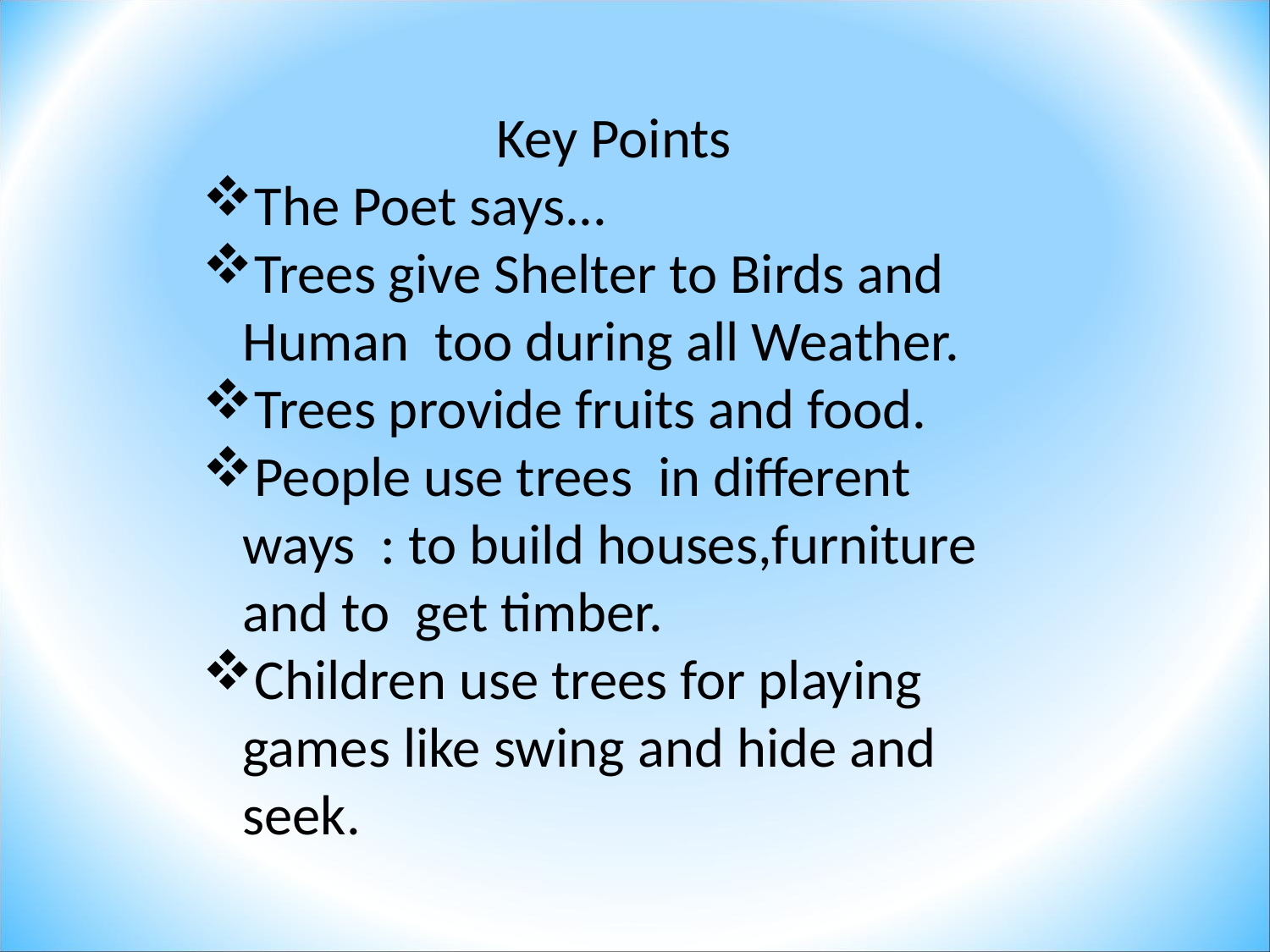

Key Points
The Poet says...
Trees give Shelter to Birds and Human  too during all Weather.
Trees provide fruits and food.
People use trees  in different ways  : to build houses,furniture and to  get timber.
Children use trees for playing games like swing and hide and seek.